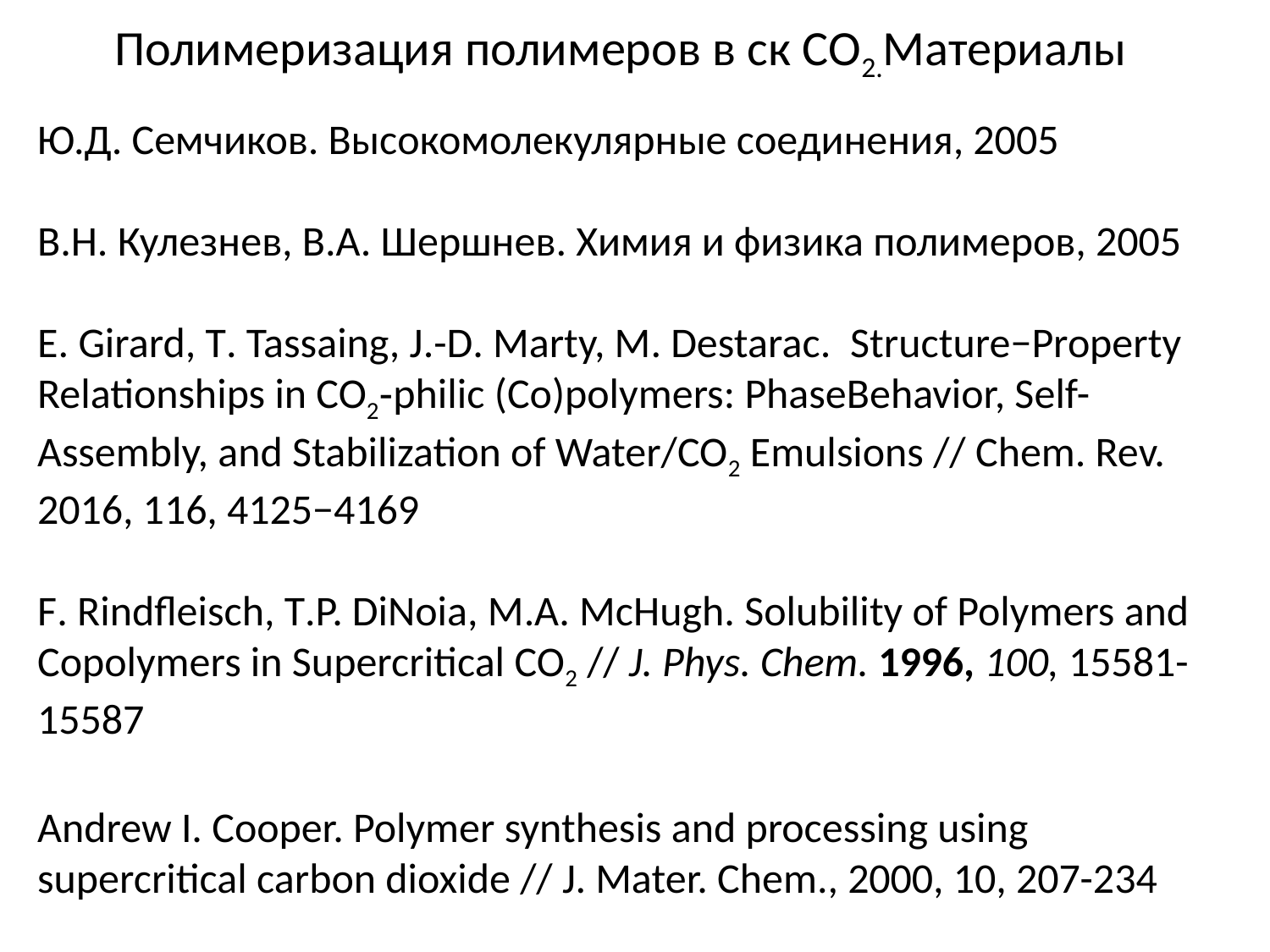

Полимеризация полимеров в ск СО2.Материалы
Ю.Д. Семчиков. Высокомолекулярные соединения, 2005

В.Н. Кулезнев, В.А. Шершнев. Химия и физика полимеров, 2005

E. Girard, T. Tassaing, J.-D. Marty, M. Destarac.  Structure−Property Relationships in CO2‑philic (Co)polymers: PhaseBehavior, Self-Assembly, and Stabilization of Water/CO2 Emulsions // Chem. Rev. 2016, 116, 4125−4169

F. Rindfleisch, T.P. DiNoia, M.A. McHugh. Solubility of Polymers and Copolymers in Supercritical CO2 // J. Phys. Chem. 1996, 100, 15581-15587

Andrew I. Cooper. Polymer synthesis and processing using supercritical carbon dioxide // J. Mater. Chem., 2000, 10, 207-234